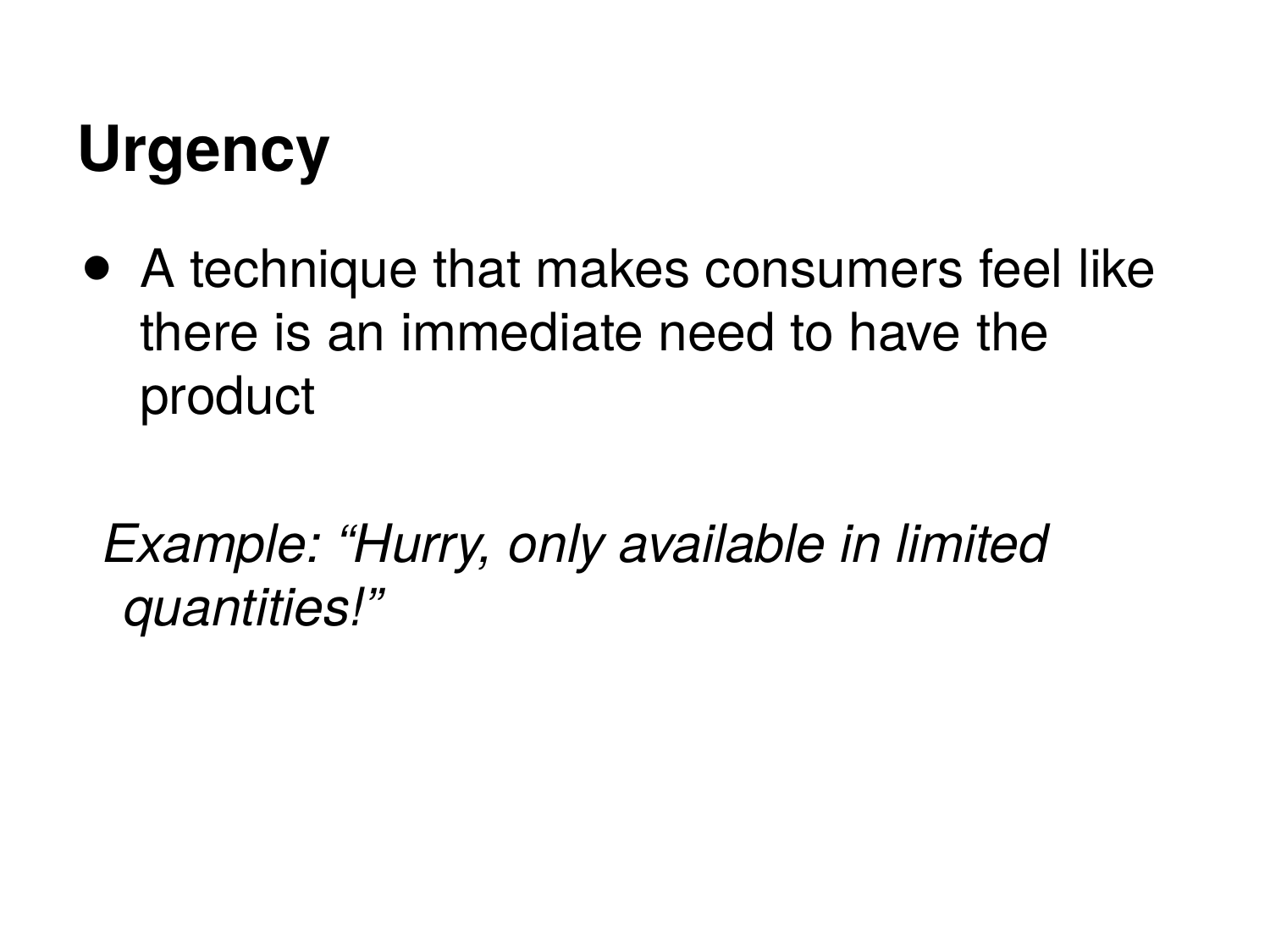

# Urgency
A technique that makes consumers feel like there is an immediate need to have the product

Example: “Hurry, only available in limited quantities!”